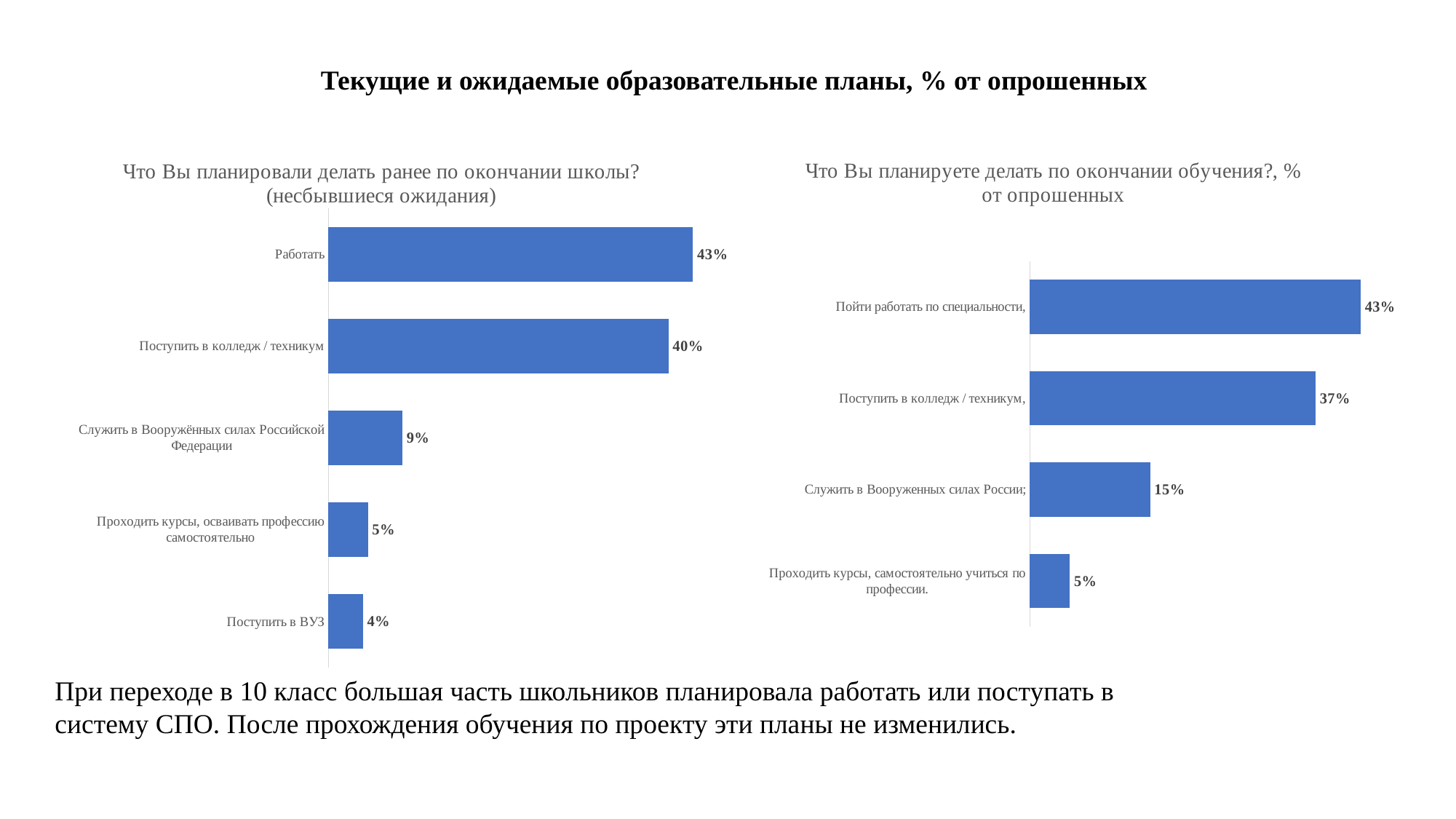

Текущие и ожидаемые образовательные планы, % от опрошенных

### Chart: Что Вы планируете делать по окончании обучения?, % от опрошенных

| Category |  |
|---|---|
| Проходить курсы, самостоятельно учиться по профессии. | 0.05161290322580645 |
| Служить в Вооруженных силах России; | 0.15483870967741936 |
| Поступить в колледж / техникум, | 0.36774193548387096 |
| Пойти работать по специальности, | 0.4258064516129032 |

### Chart: Что Вы планировали делать ранее по окончании школы? (несбывшиеся ожидания)

| Category |  |
|---|---|
| Поступить в ВУЗ | 0.04046242774566474 |
| Проходить курсы, осваивать профессию самостоятельно | 0.046242774566473986 |
| Служить в Вооружённых силах Российской Федерации | 0.08670520231213873 |
| Поступить в колледж / техникум | 0.3988439306358382 |
| Работать | 0.4277456647398844 |
При переходе в 10 класс большая часть школьников планировала работать или поступать в систему СПО. После прохождения обучения по проекту эти планы не изменились.